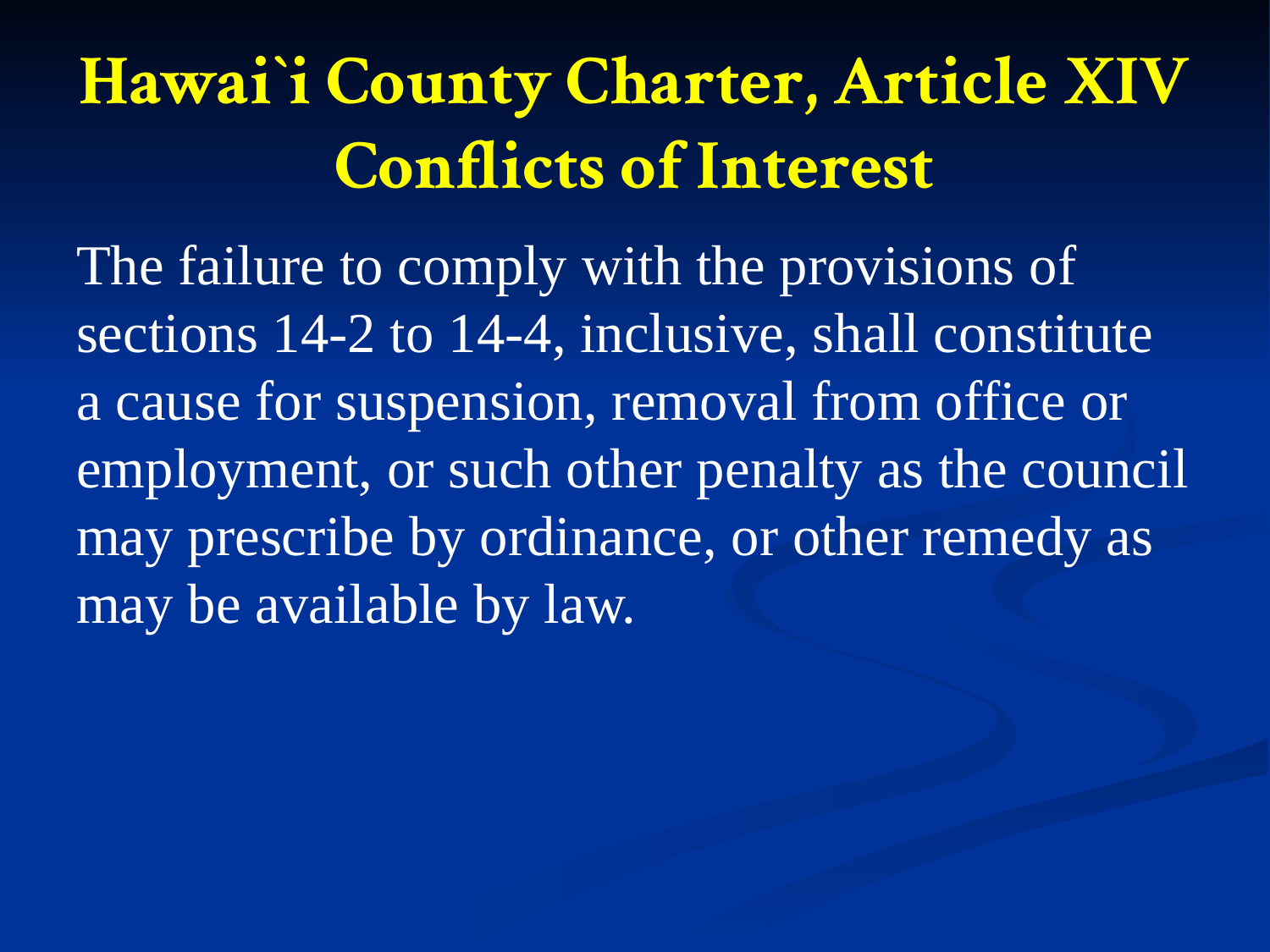

# Hawai`i County Charter, Article XIV Conflicts of Interest
The failure to comply with the provisions of sections 14-2 to 14-4, inclusive, shall constitute a cause for suspension, removal from office or employment, or such other penalty as the council may prescribe by ordinance, or other remedy as may be available by law.